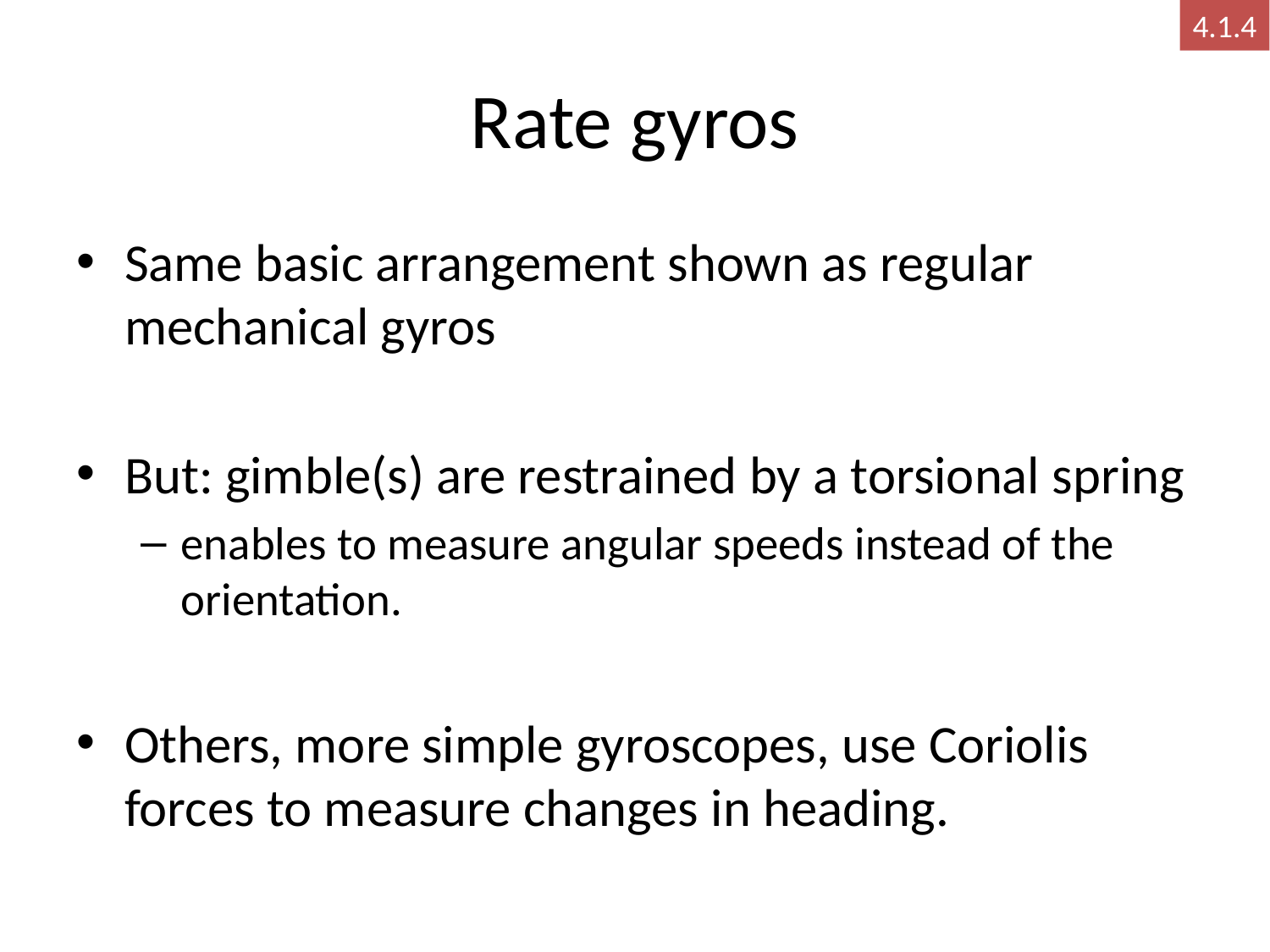

4.1.4
# Rate gyros
Same basic arrangement shown as regular mechanical gyros

But: gimble(s) are restrained by a torsional spring
enables to measure angular speeds instead of the orientation.

Others, more simple gyroscopes, use Coriolis forces to measure changes in heading.